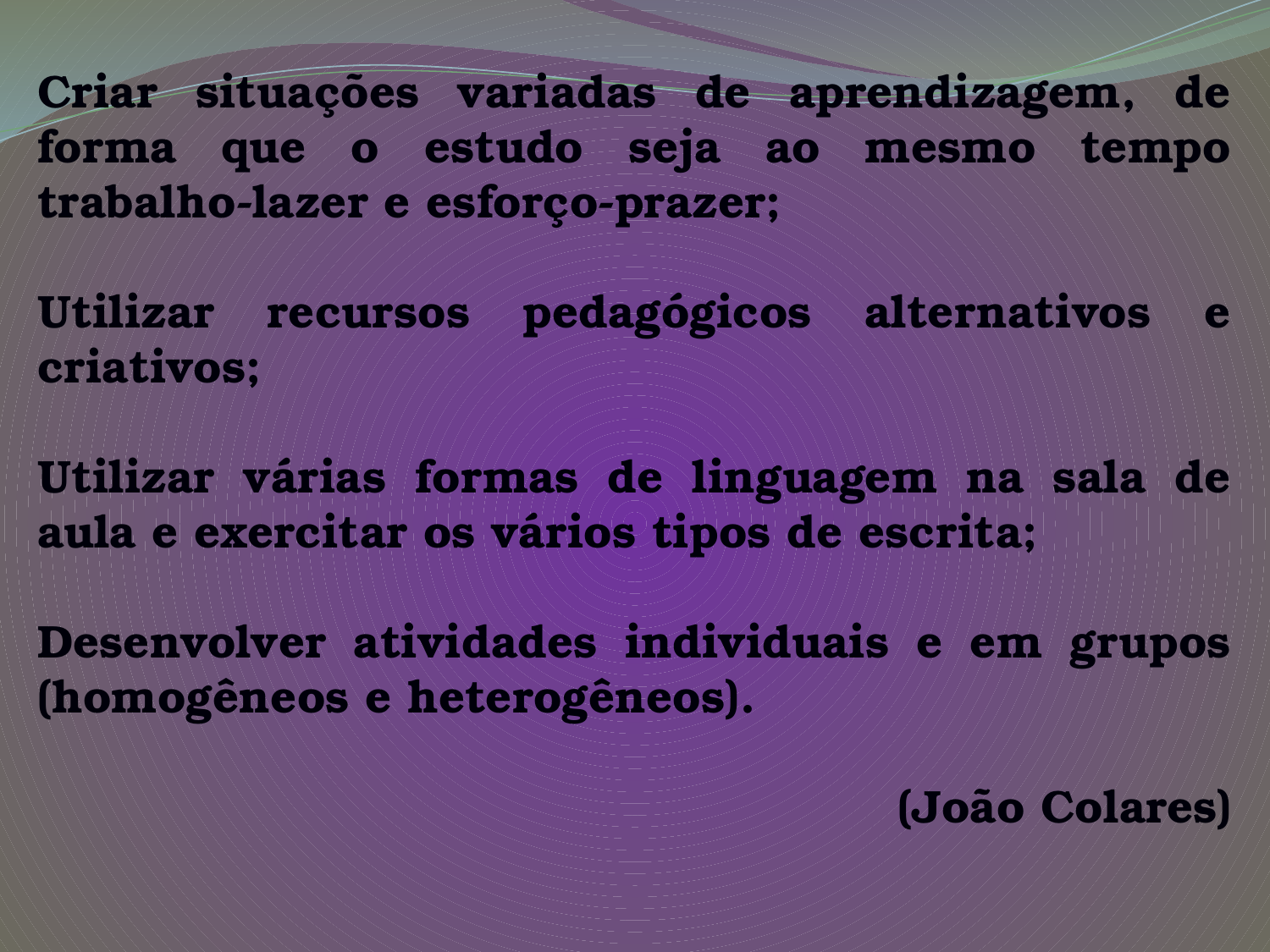

Criar situações variadas de aprendizagem, de forma que o estudo seja ao mesmo tempo trabalho-lazer e esforço-prazer;

Utilizar recursos pedagógicos alternativos e criativos;

Utilizar várias formas de linguagem na sala de aula e exercitar os vários tipos de escrita;

Desenvolver atividades individuais e em grupos (homogêneos e heterogêneos).

(João Colares)